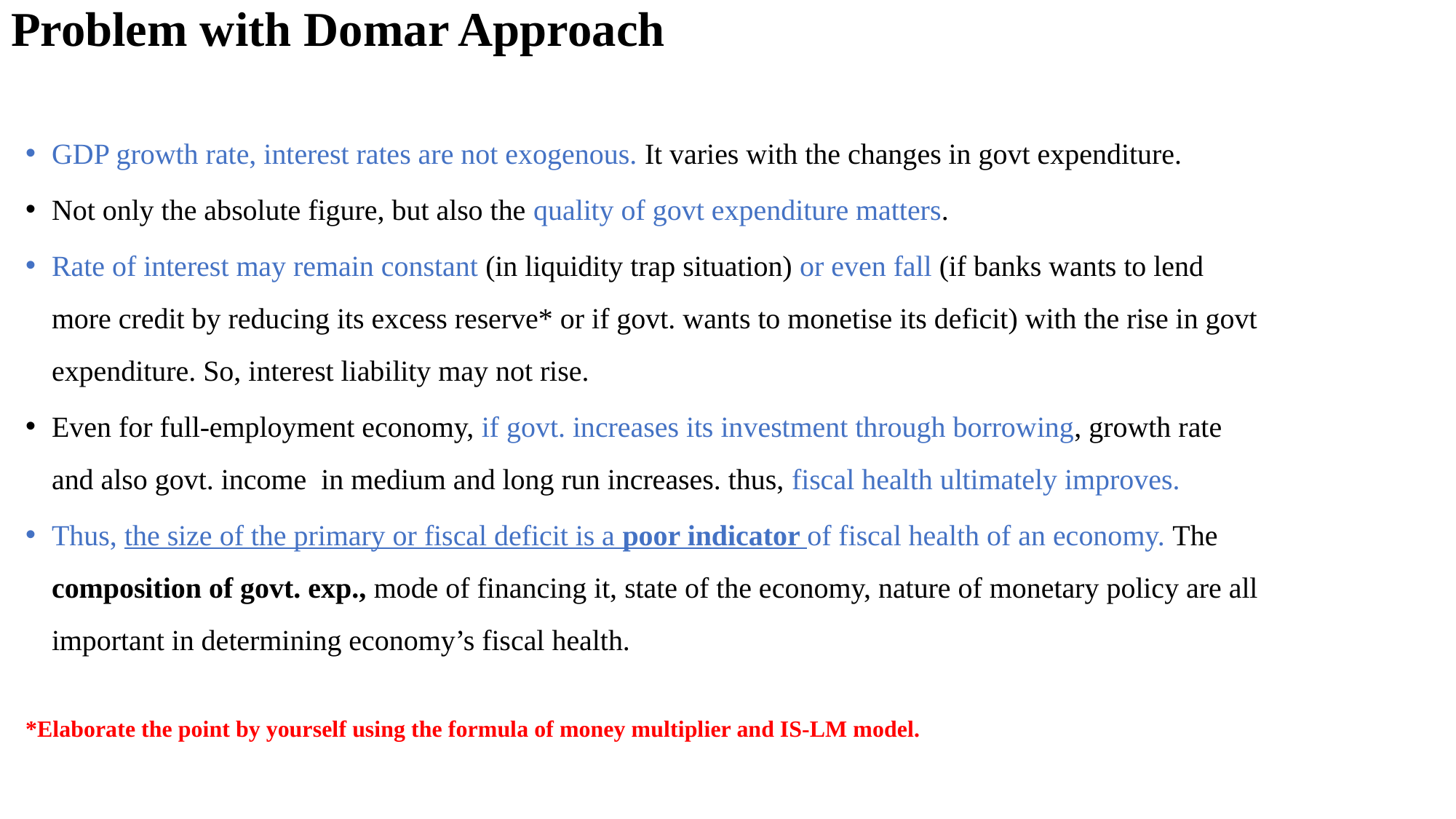

# Problem with Domar Approach
GDP growth rate, interest rates are not exogenous. It varies with the changes in govt expenditure.
Not only the absolute figure, but also the quality of govt expenditure matters.
Rate of interest may remain constant (in liquidity trap situation) or even fall (if banks wants to lend more credit by reducing its excess reserve* or if govt. wants to monetise its deficit) with the rise in govt expenditure. So, interest liability may not rise.
Even for full-employment economy, if govt. increases its investment through borrowing, growth rate and also govt. income  in medium and long run increases. thus, fiscal health ultimately improves.
Thus, the size of the primary or fiscal deficit is a poor indicator of fiscal health of an economy. The composition of govt. exp., mode of financing it, state of the economy, nature of monetary policy are all important in determining economy’s fiscal health.

*Elaborate the point by yourself using the formula of money multiplier and IS-LM model.